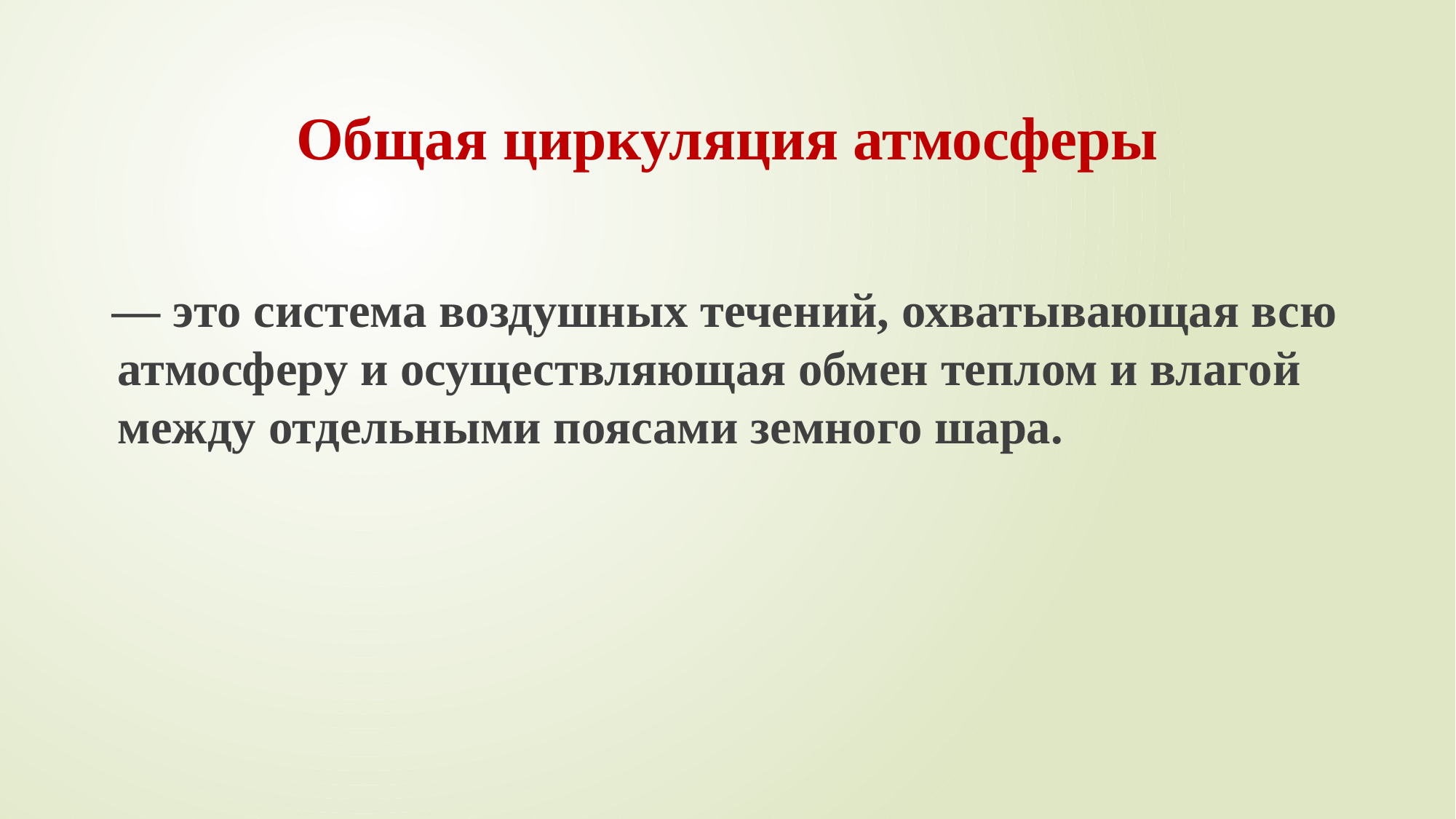

# Общая циркуляция атмосферы
   — это система воздушных течений, охватывающая всю атмосферу и осуществляющая обмен теплом и влагой между отдельными поясами земного шара.